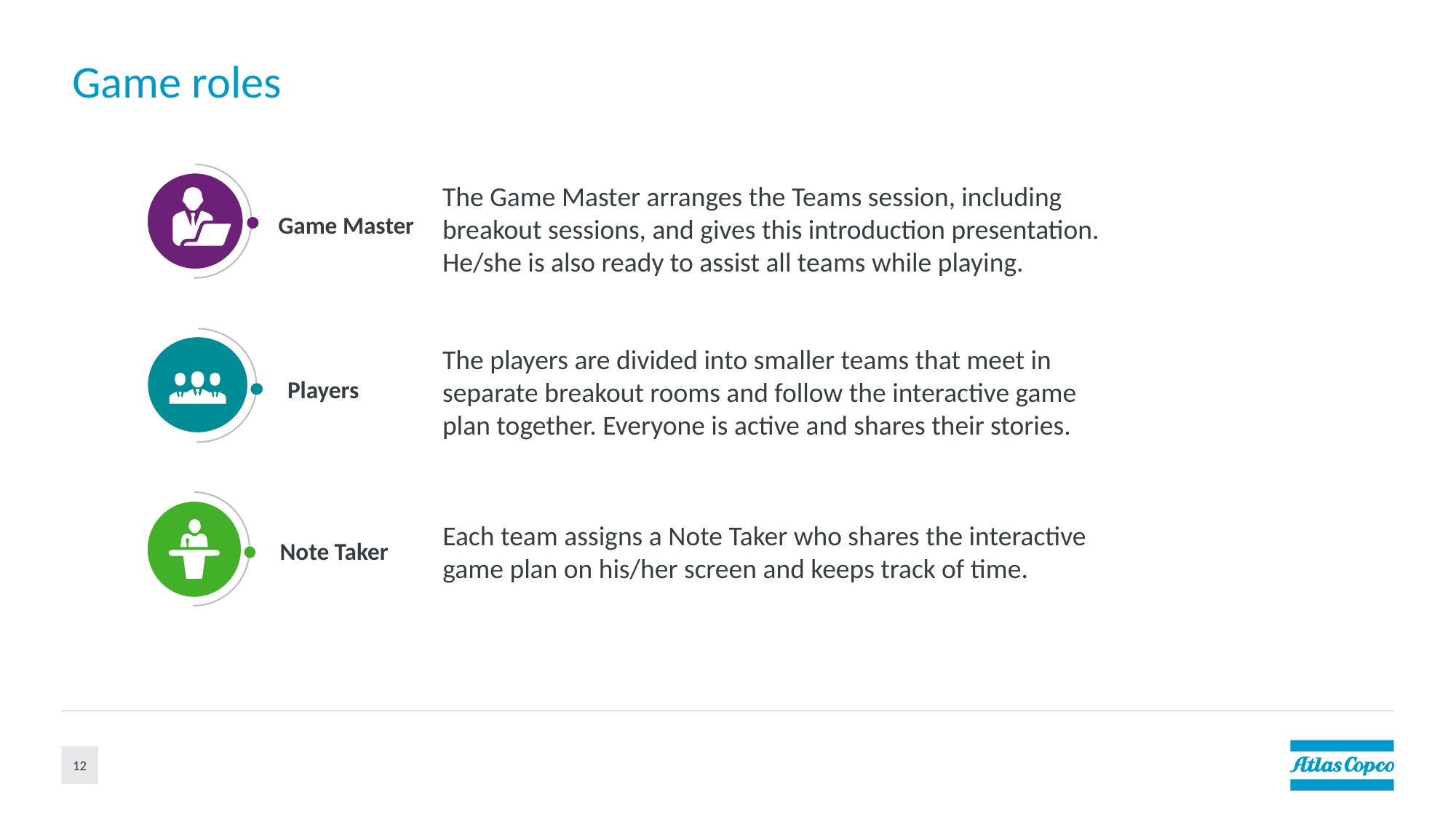

Game roles

Game Master

The Game Master arranges the Teams session, including breakout sessions, and gives this introduction presentation. He/she is also ready to assist all teams while playing.

The players are divided into smaller teams that meet in separate breakout rooms and follow the interactive game plan together. Everyone is active and shares their stories.
Players

Each team assigns a Note Taker who shares the interactive game plan on his/her screen and keeps track of time.
Note Taker
12